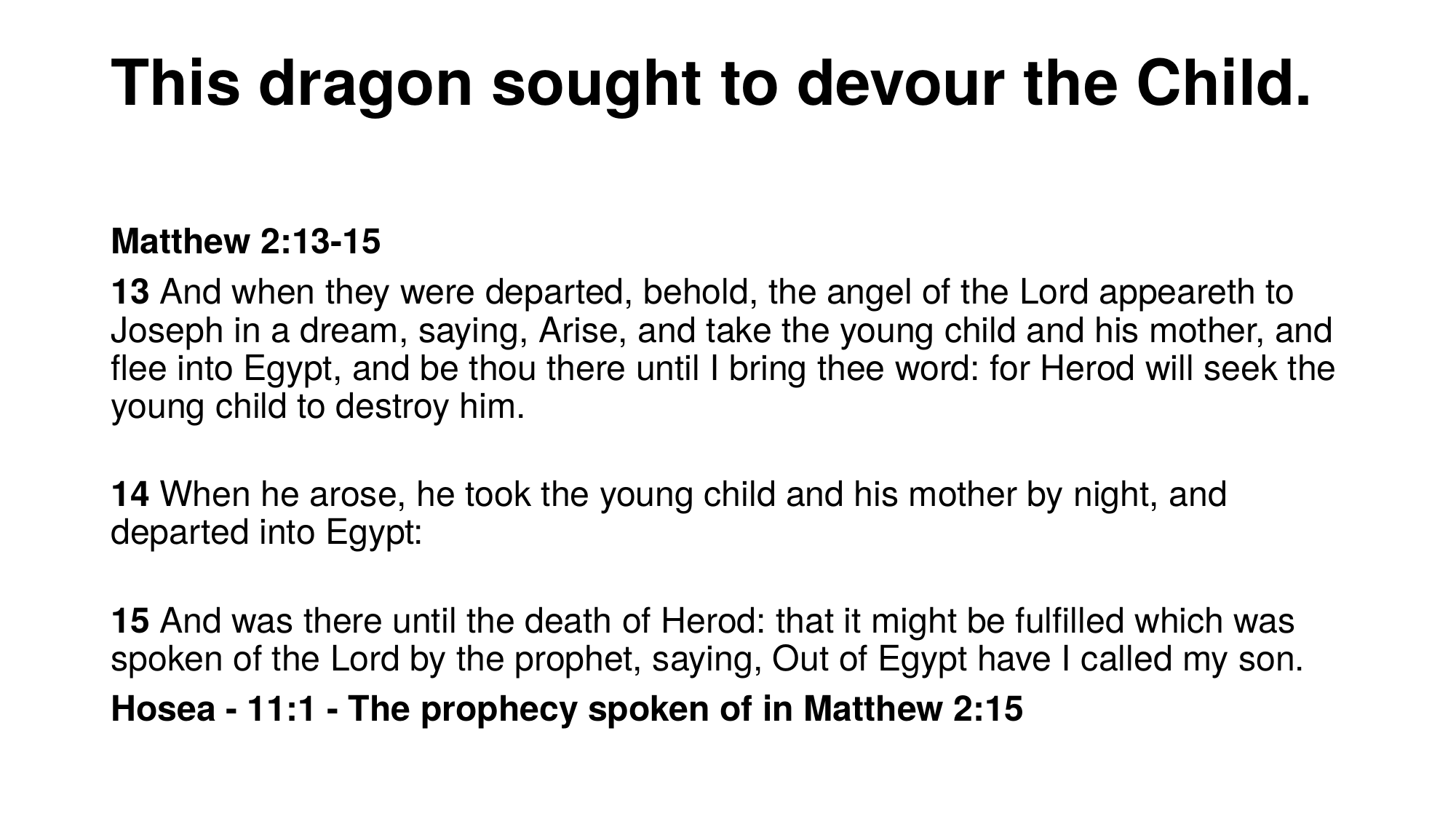

# This dragon sought to devour the Child.
Matthew 2:13-15
13 And when they were departed, behold, the angel of the Lord appeareth to Joseph in a dream, saying, Arise, and take the young child and his mother, and flee into Egypt, and be thou there until I bring thee word: for Herod will seek the young child to destroy him.
14 When he arose, he took the young child and his mother by night, and departed into Egypt:
15 And was there until the death of Herod: that it might be fulfilled which was spoken of the Lord by the prophet, saying, Out of Egypt have I called my son.
Hosea - 11:1 - The prophecy spoken of in Matthew 2:15